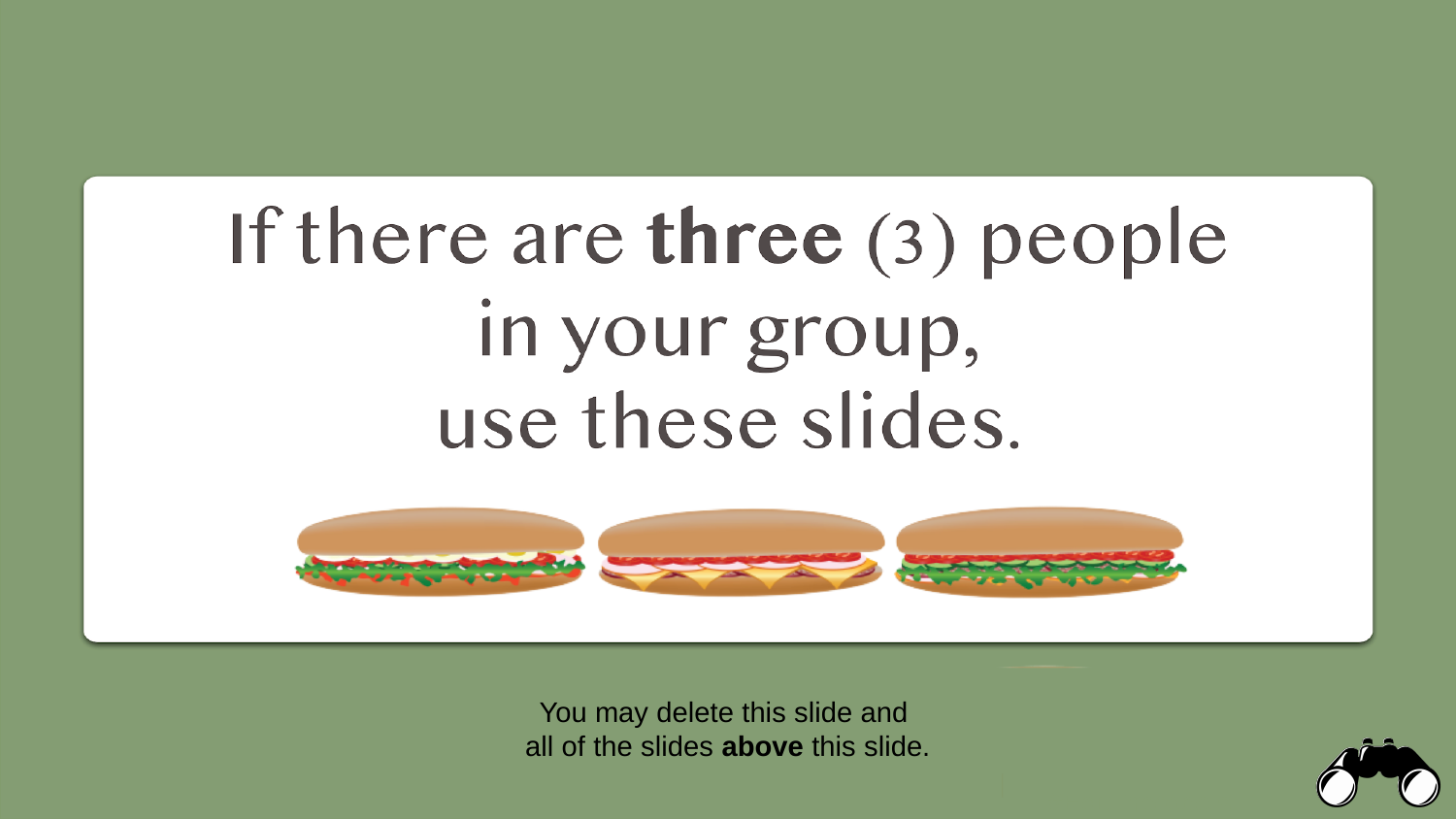

You may delete this slide and
all of the slides above this slide.